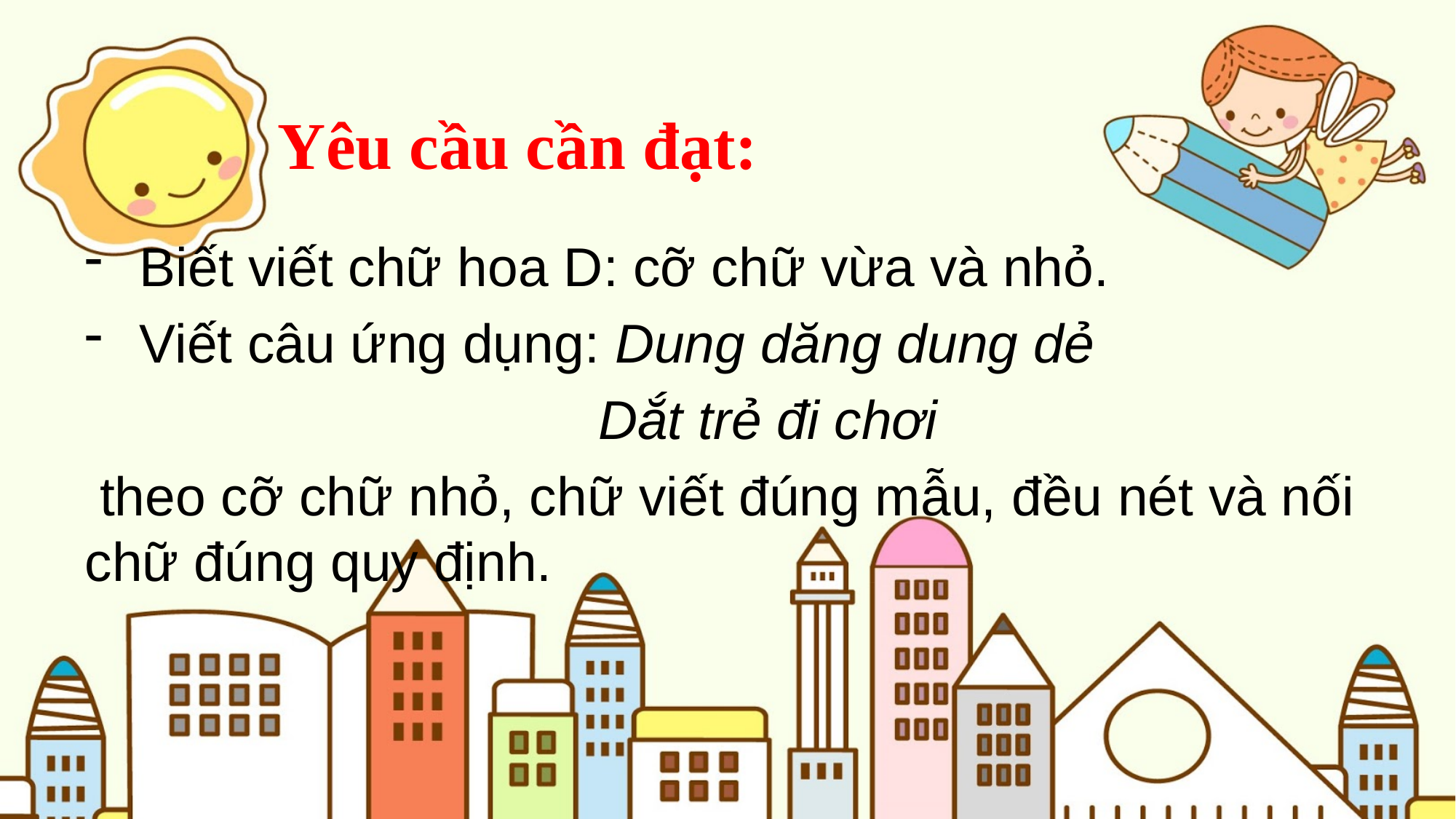

Yêu cầu cần đạt:
Biết viết chữ hoa D: cỡ chữ vừa và nhỏ.
Viết câu ứng dụng: Dung dăng dung dẻ
                                  Dắt trẻ đi chơi
 theo cỡ chữ nhỏ, chữ viết đúng mẫu, đều nét và nối chữ đúng quy định.